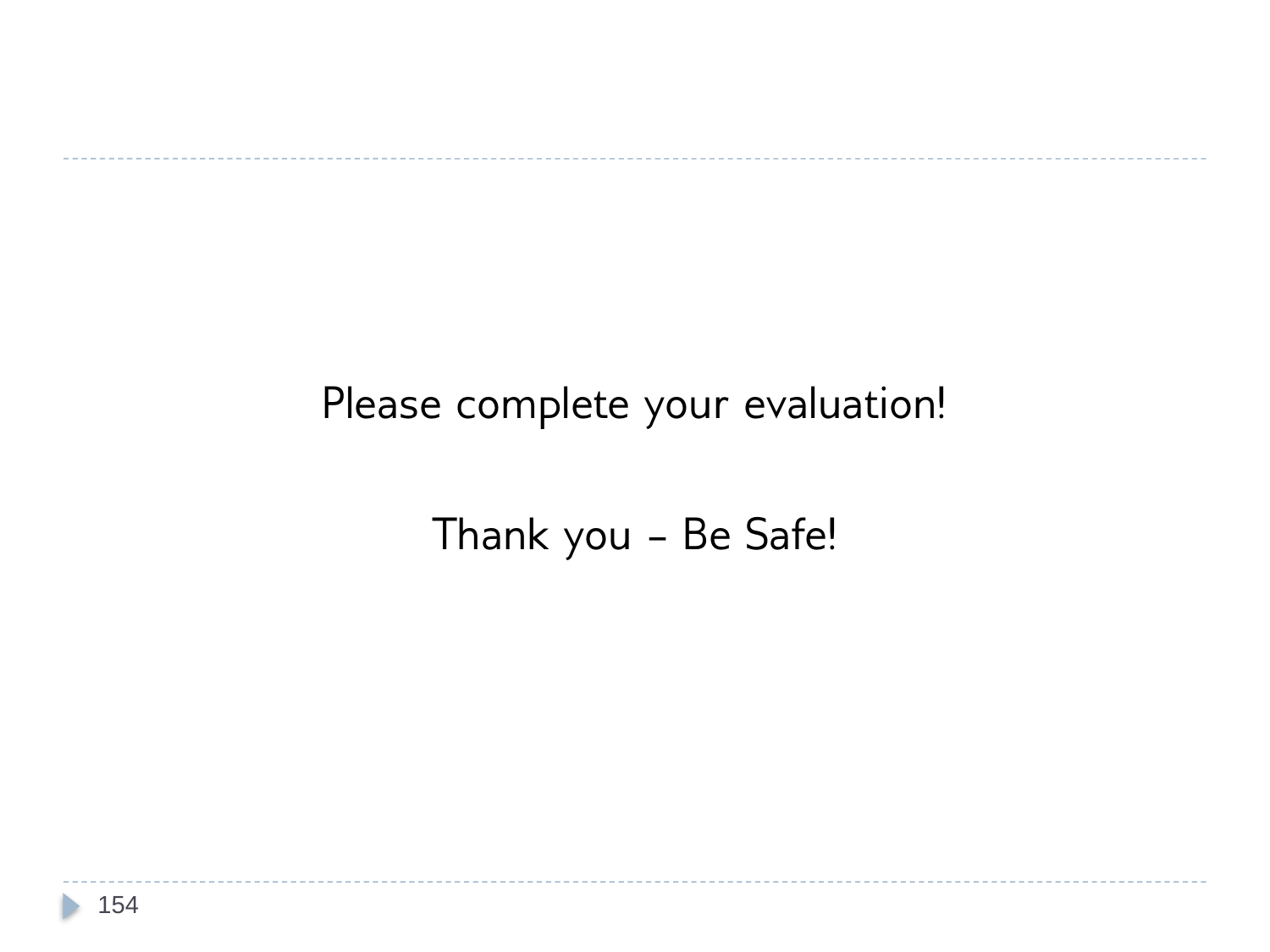

Please complete your evaluation!

Thank you – Be Safe!
154